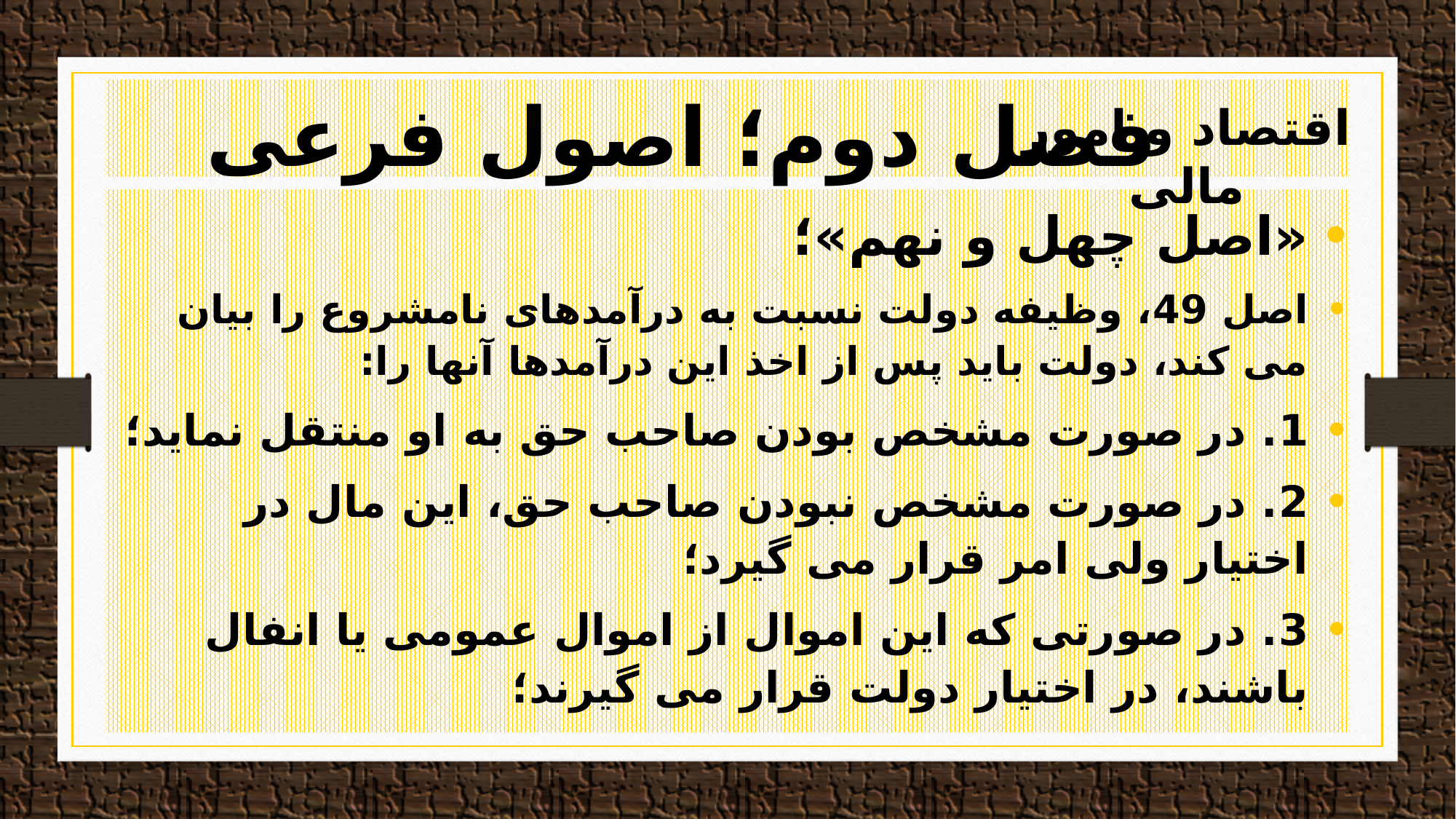

#
فصل دوم؛ اصول فرعی
اقتصاد و امور مالی
«اصل چهل و نهم»؛
اصل 49، وظیفه دولت نسبت به درآمدهای نامشروع را بیان می کند، دولت باید پس از اخذ این درآمدها آنها را:
1. در صورت مشخص بودن صاحب حق به او منتقل نماید؛
2. در صورت مشخص نبودن صاحب حق، این مال در اختیار ولی امر قرار می گیرد؛
3. در صورتی که این اموال از اموال عمومی یا انفال باشند، در اختیار دولت قرار می گیرند؛